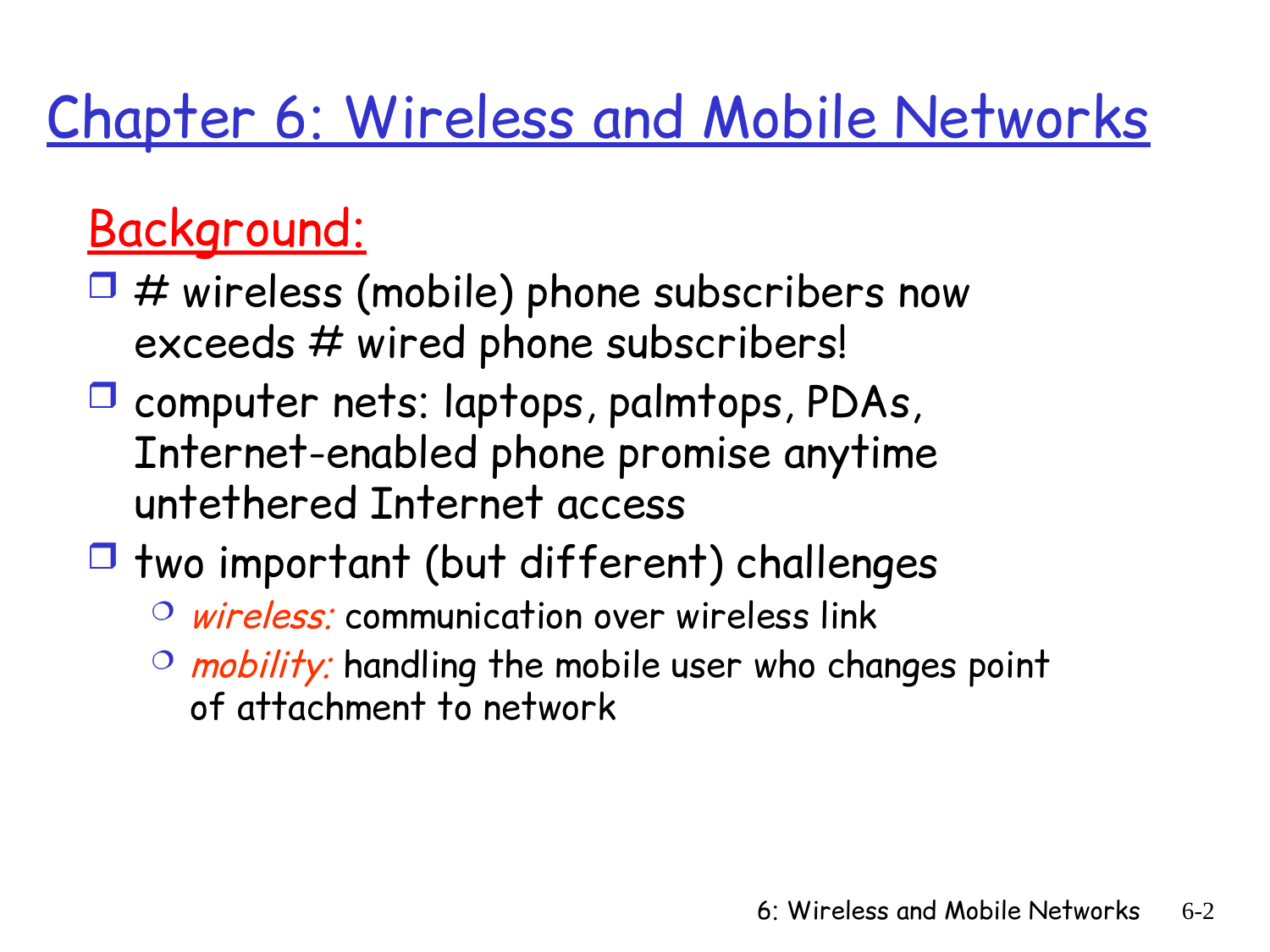

# Chapter 6: Wireless and Mobile Networks
Background:
# wireless (mobile) phone subscribers now exceeds # wired phone subscribers!
computer nets: laptops, palmtops, PDAs, Internet-enabled phone promise anytime untethered Internet access
two important (but different) challenges
wireless: communication over wireless link
mobility: handling the mobile user who changes point of attachment to network
6: Wireless and Mobile Networks
6-2